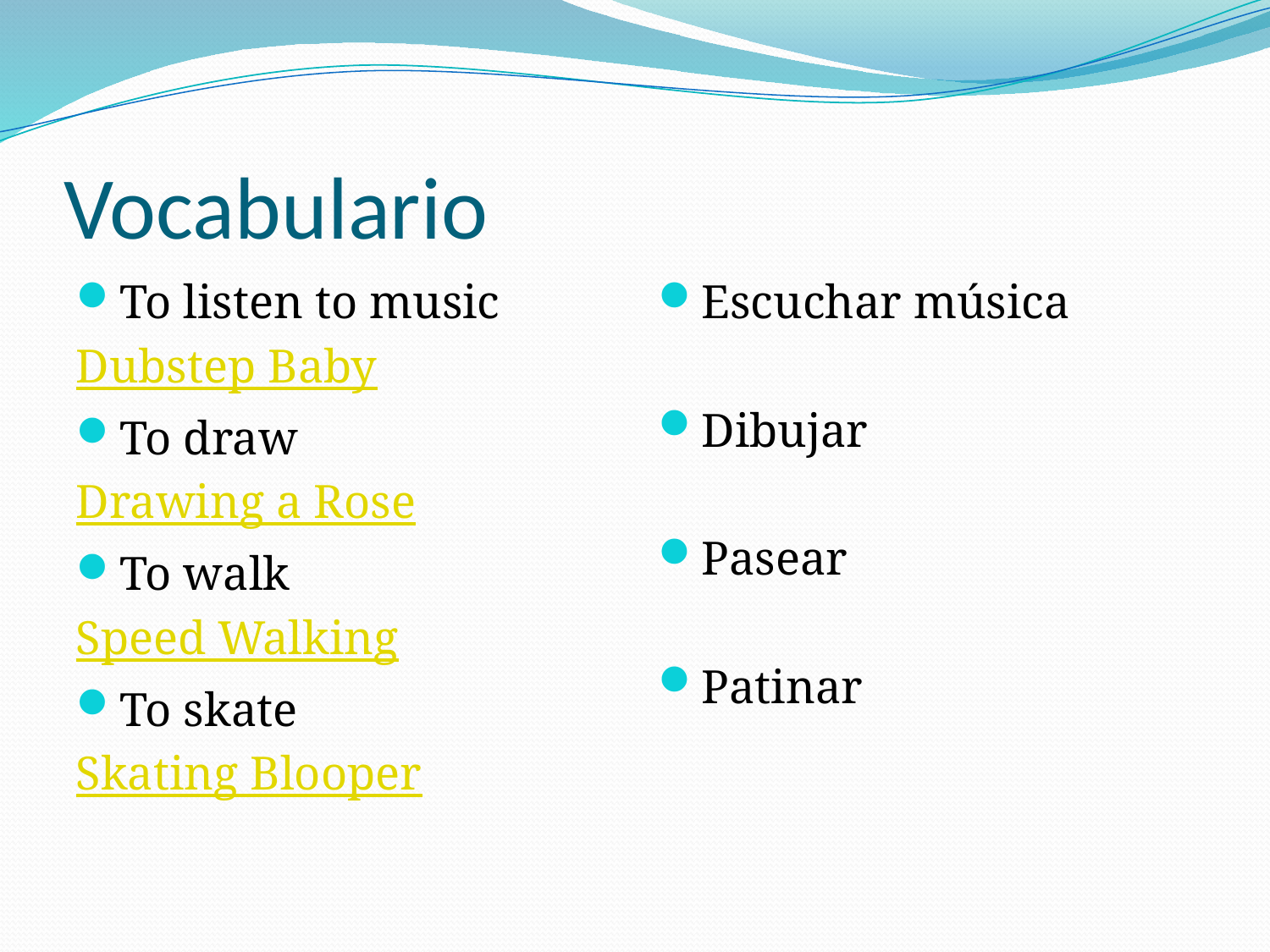

# Vocabulario
To listen to music
Dubstep Baby
To draw
Drawing a Rose
To walk
Speed Walking
To skate
Skating Blooper
Escuchar música

Dibujar

Pasear

Patinar